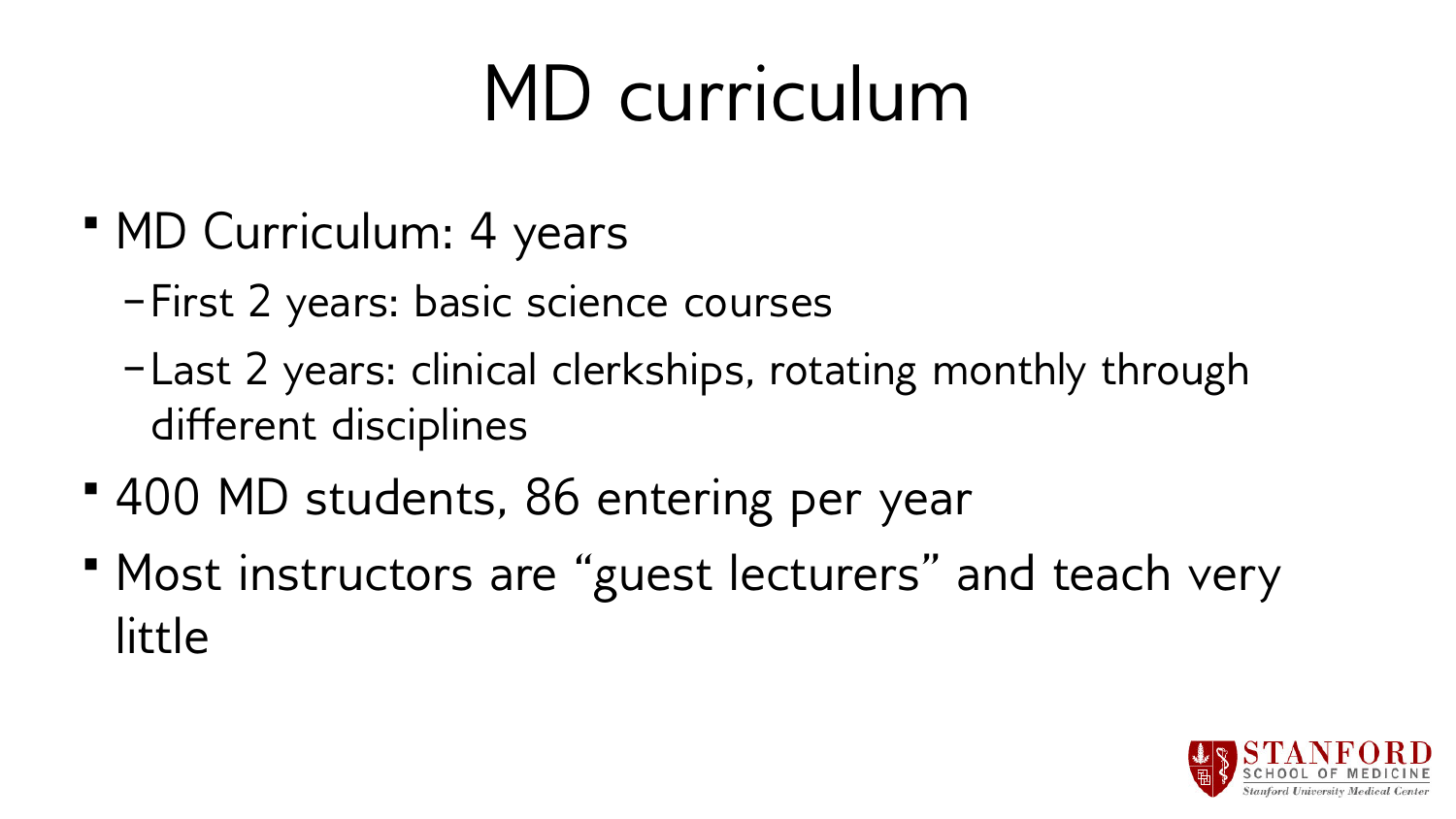

# MD curriculum
MD Curriculum: 4 years
First 2 years: basic science courses
Last 2 years: clinical clerkships, rotating monthly through different disciplines
400 MD students, 86 entering per year
Most instructors are “guest lecturers” and teach very little